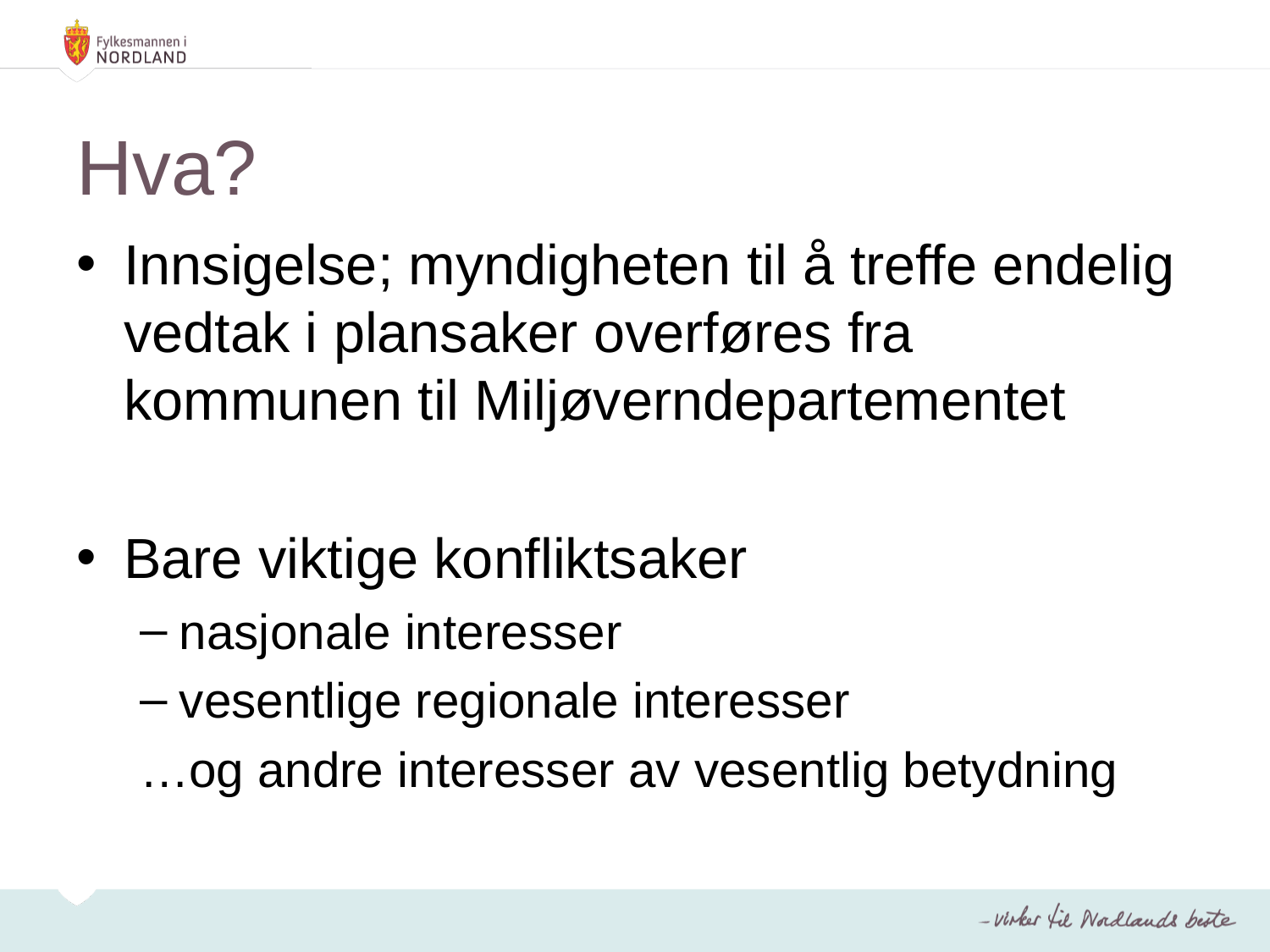

# Hva?
Innsigelse; myndigheten til å treffe endelig vedtak i plansaker overføres fra kommunen til Miljøverndepartementet

Bare viktige konfliktsaker
nasjonale interesser
vesentlige regionale interesser
…og andre interesser av vesentlig betydning